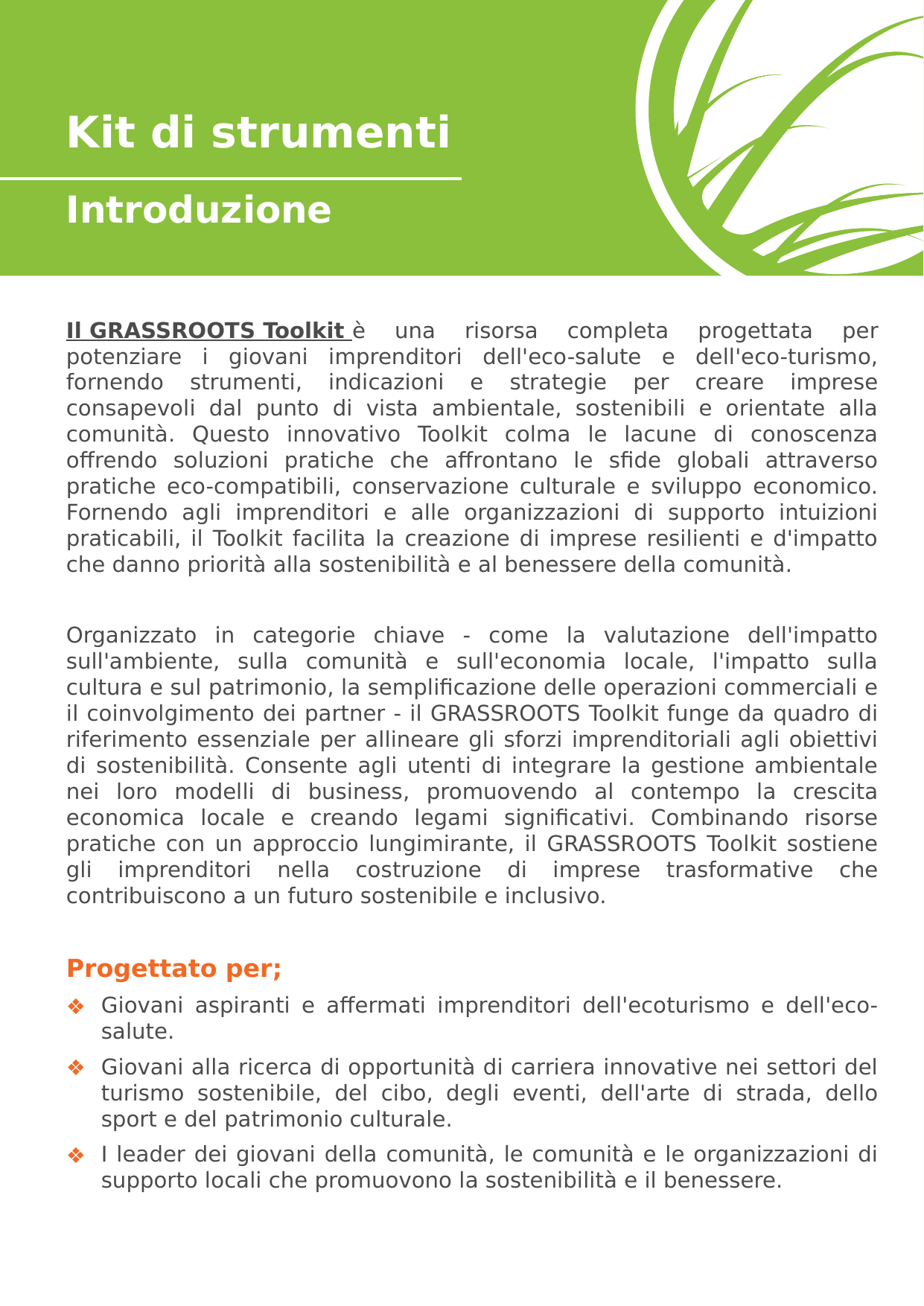

Kit di strumenti
Introduzione
Il GRASSROOTS Toolkit è una risorsa completa progettata per potenziare i giovani imprenditori dell'eco-salute e dell'eco-turismo, fornendo strumenti, indicazioni e strategie per creare imprese consapevoli dal punto di vista ambientale, sostenibili e orientate alla comunità. Questo innovativo Toolkit colma le lacune di conoscenza offrendo soluzioni pratiche che affrontano le sfide globali attraverso pratiche eco-compatibili, conservazione culturale e sviluppo economico. Fornendo agli imprenditori e alle organizzazioni di supporto intuizioni praticabili, il Toolkit facilita la creazione di imprese resilienti e d'impatto che danno priorità alla sostenibilità e al benessere della comunità.

Organizzato in categorie chiave - come la valutazione dell'impatto sull'ambiente, sulla comunità e sull'economia locale, l'impatto sulla cultura e sul patrimonio, la semplificazione delle operazioni commerciali e il coinvolgimento dei partner - il GRASSROOTS Toolkit funge da quadro di riferimento essenziale per allineare gli sforzi imprenditoriali agli obiettivi di sostenibilità. Consente agli utenti di integrare la gestione ambientale nei loro modelli di business, promuovendo al contempo la crescita economica locale e creando legami significativi. Combinando risorse pratiche con un approccio lungimirante, il GRASSROOTS Toolkit sostiene gli imprenditori nella costruzione di imprese trasformative che contribuiscono a un futuro sostenibile e inclusivo.

Progettato per;
Giovani aspiranti e affermati imprenditori dell'ecoturismo e dell'eco-salute.
Giovani alla ricerca di opportunità di carriera innovative nei settori del turismo sostenibile, del cibo, degli eventi, dell'arte di strada, dello sport e del patrimonio culturale.
I leader dei giovani della comunità, le comunità e le organizzazioni di supporto locali che promuovono la sostenibilità e il benessere.